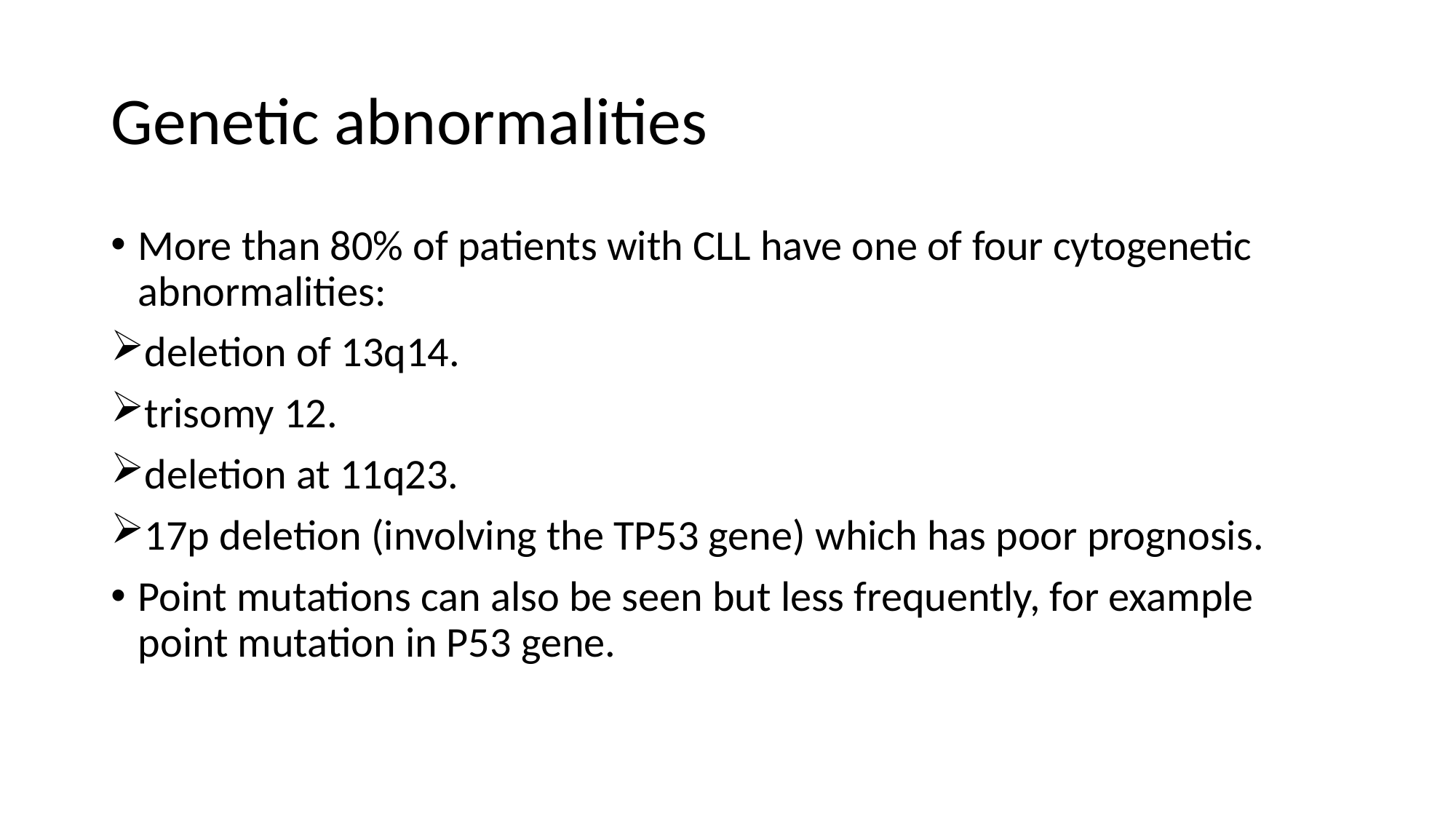

# Genetic abnormalities
More than 80% of patients with CLL have one of four cytogenetic abnormalities:
deletion of 13q14.
trisomy 12.
deletion at 11q23.
17p deletion (involving the TP53 gene) which has poor prognosis.
Point mutations can also be seen but less frequently, for example point mutation in P53 gene.